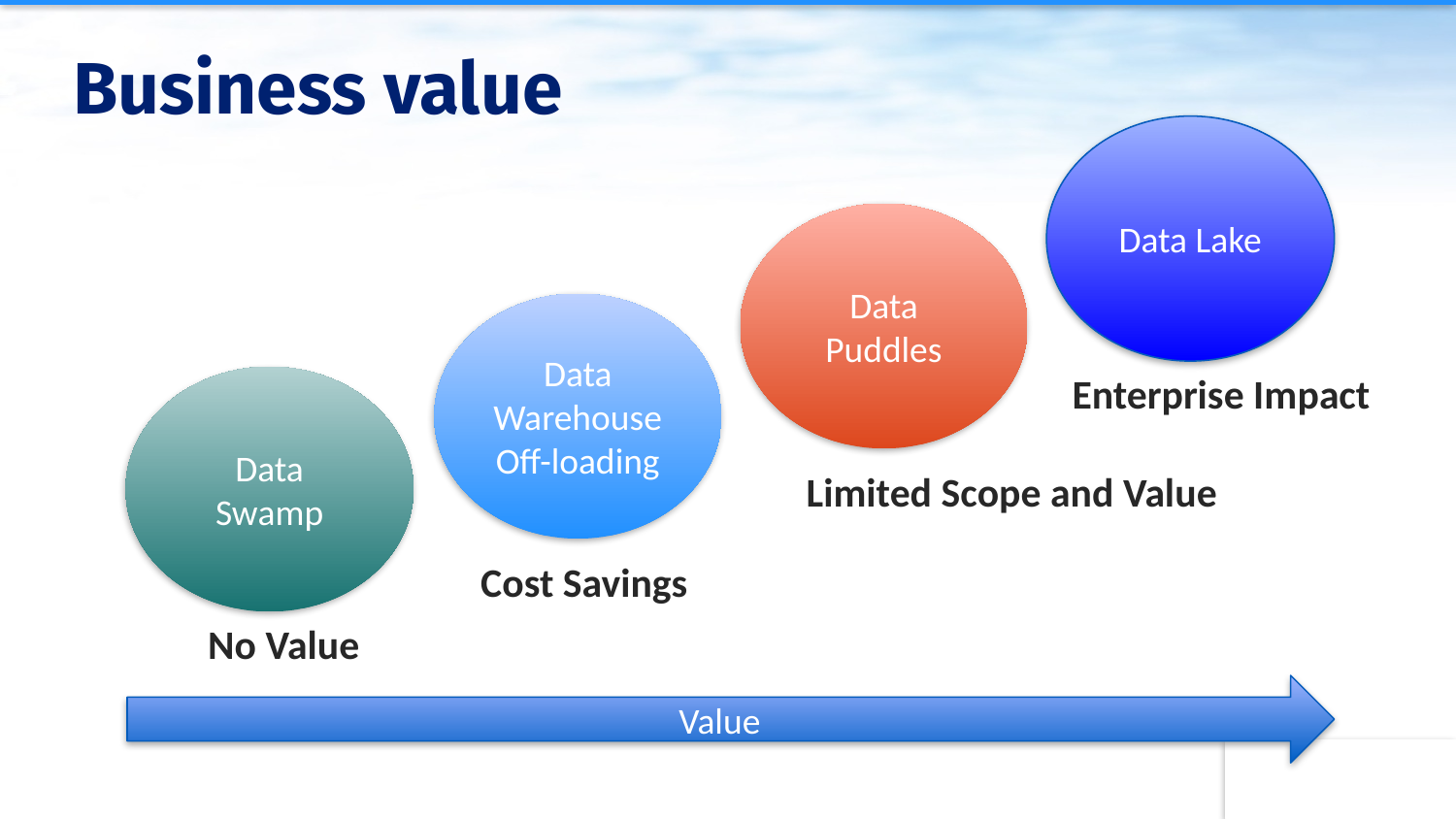

# Business value
Data Lake
Data Puddles
Data Warehouse Off-loading
Enterprise Impact
Data Swamp
Limited Scope and Value
Cost Savings
No Value
Value